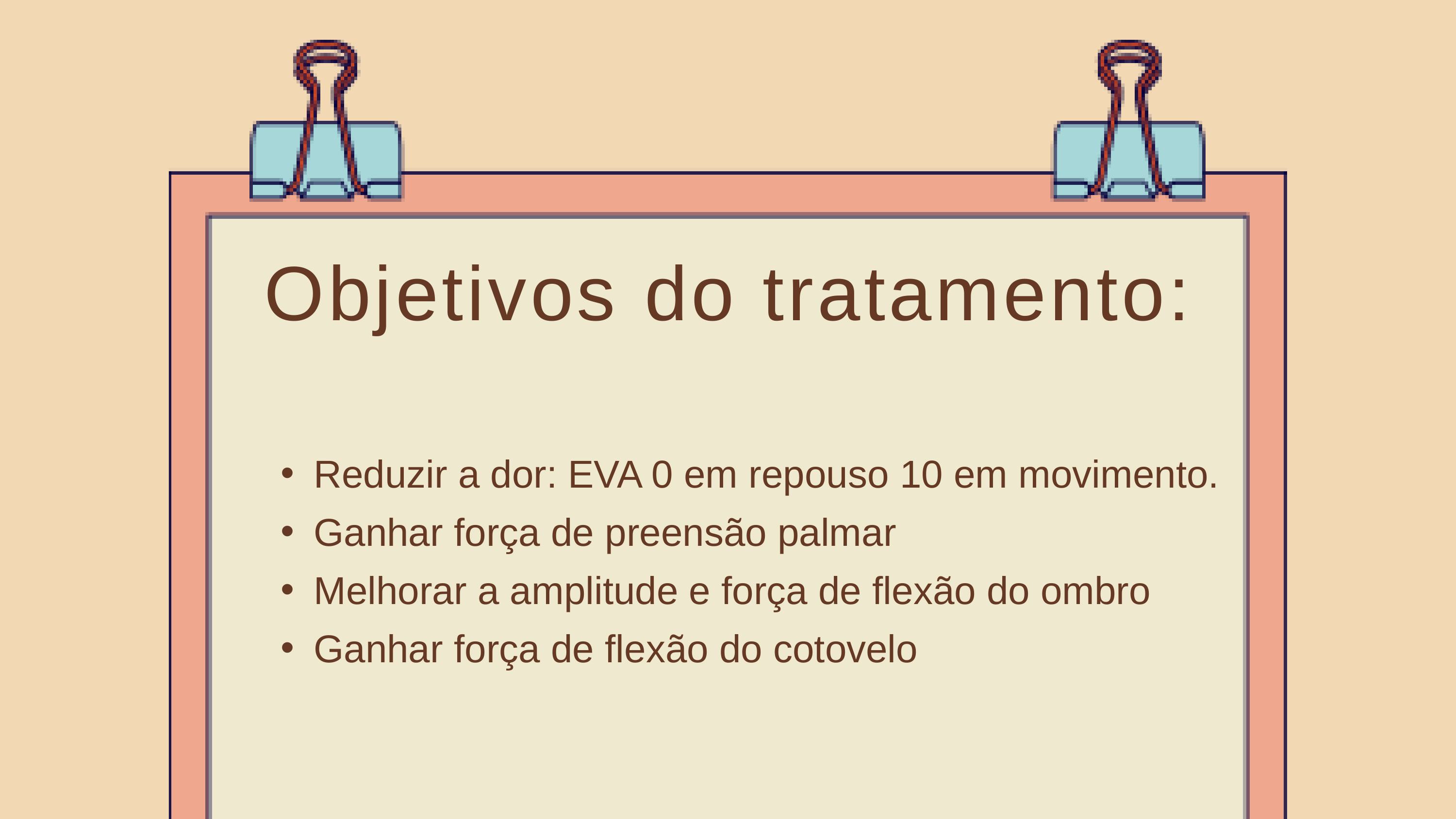

Objetivos do tratamento:

Reduzir a dor: EVA 0 em repouso 10 em movimento.
Ganhar força de preensão palmar
Melhorar a amplitude e força de flexão do ombro
Ganhar força de flexão do cotovelo